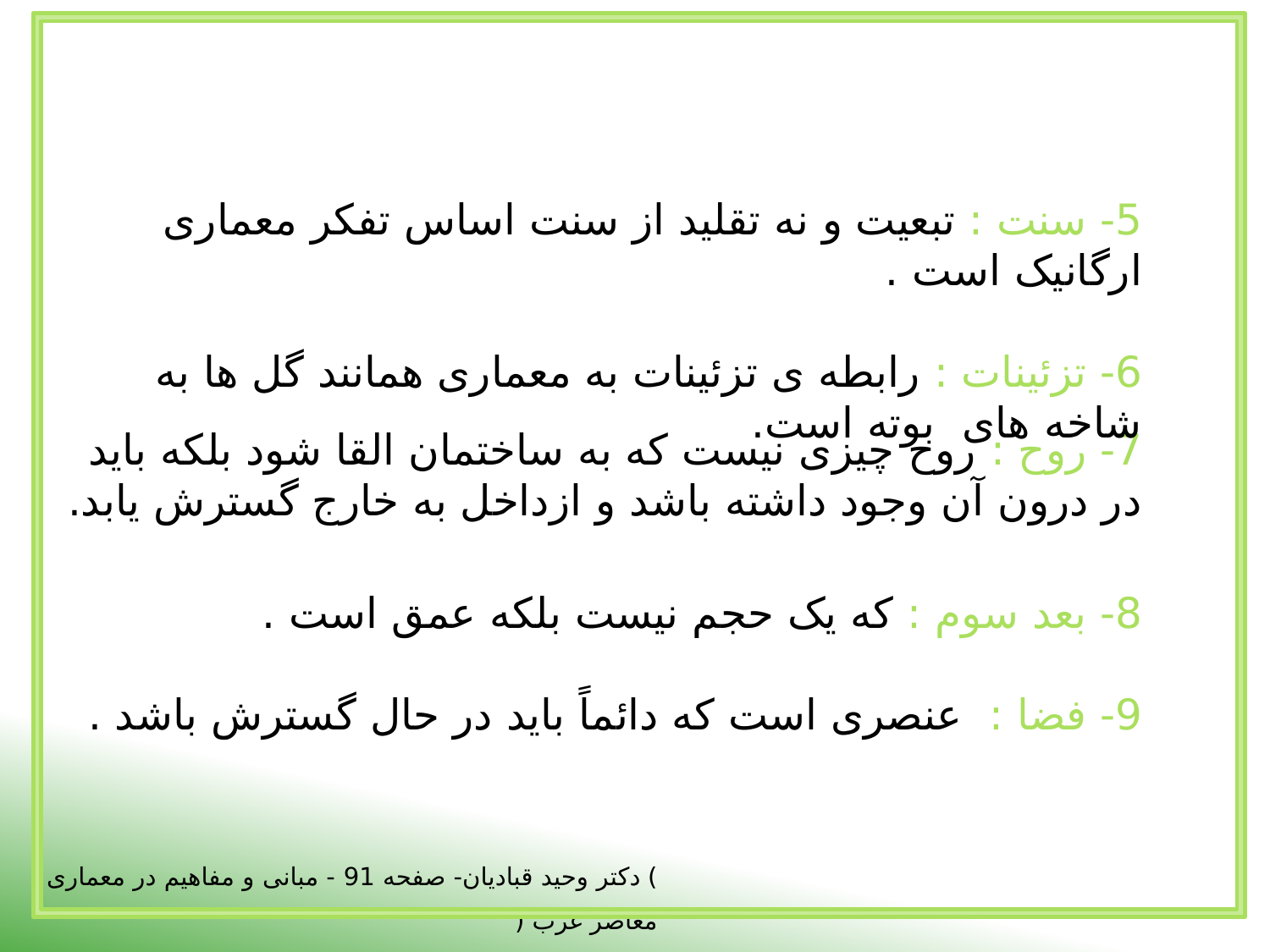

5- سنت : تبعیت و نه تقلید از سنت اساس تفکر معماری ارگانیک است .

6- تزئینات : رابطه ی تزئینات به معماری همانند گل ها به شاخه های  بوته است.
7- روح : روح چیزی نیست که به ساختمان القا شود بلکه باید در درون آن وجود داشته باشد و ازداخل به خارج گسترش یابد.
8- بعد سوم : که یک حجم نیست بلکه عمق است .

9- فضا :  عنصری است که دائماً باید در حال گسترش باشد .
) دکتر وحید قبادیان- صفحه 91 - مبانی و مفاهیم در معماری معاصر غرب (